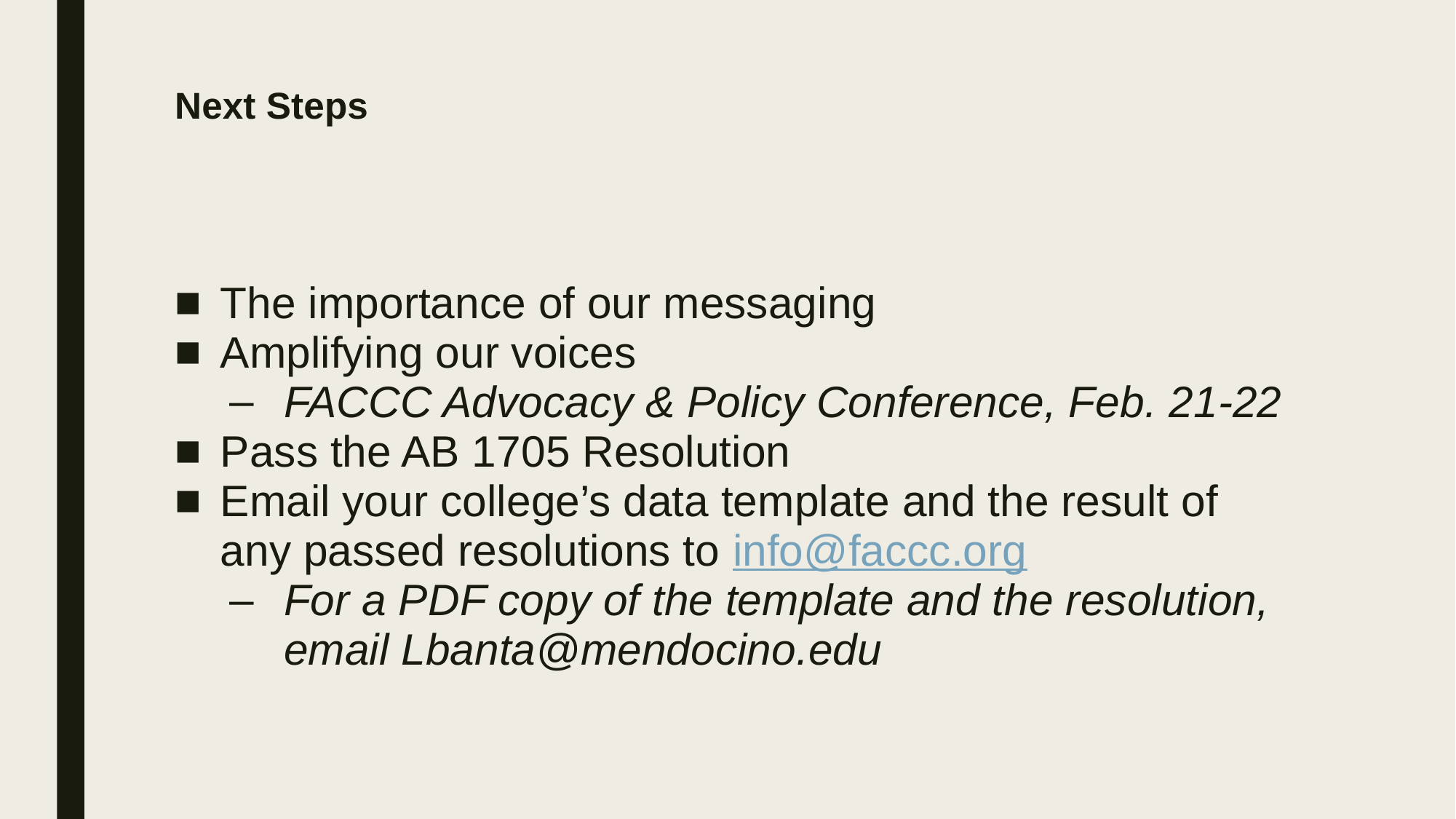

# Next Steps
The importance of our messaging
Amplifying our voices
FACCC Advocacy & Policy Conference, Feb. 21-22
Pass the AB 1705 Resolution
Email your college’s data template and the result of any passed resolutions to info@faccc.org
For a PDF copy of the template and the resolution, email Lbanta@mendocino.edu